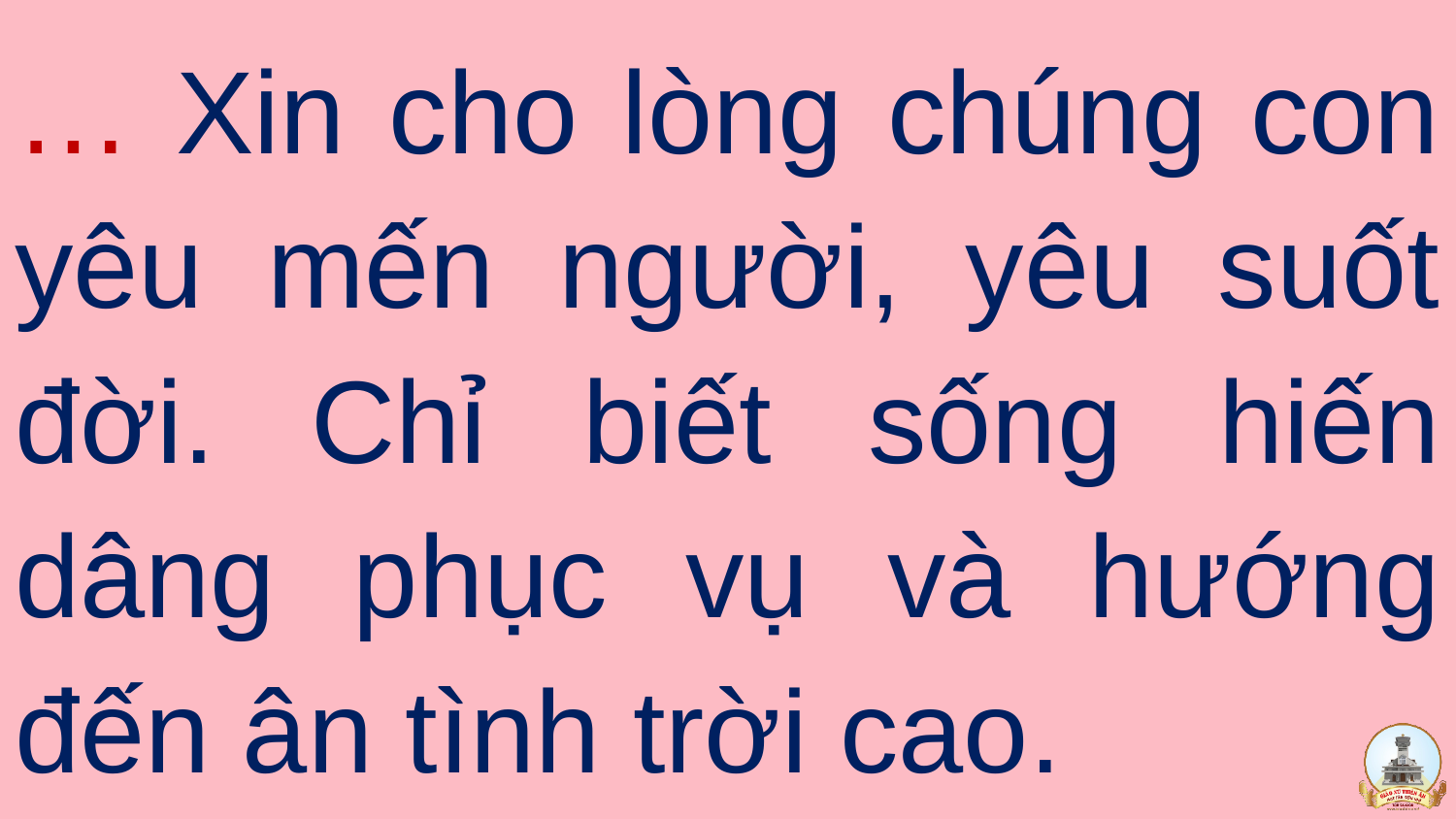

# … Xin cho lòng chúng con yêu mến người, yêu suốt đời. Chỉ biết sống hiến dâng phục vụ và hướng đến ân tình trời cao.